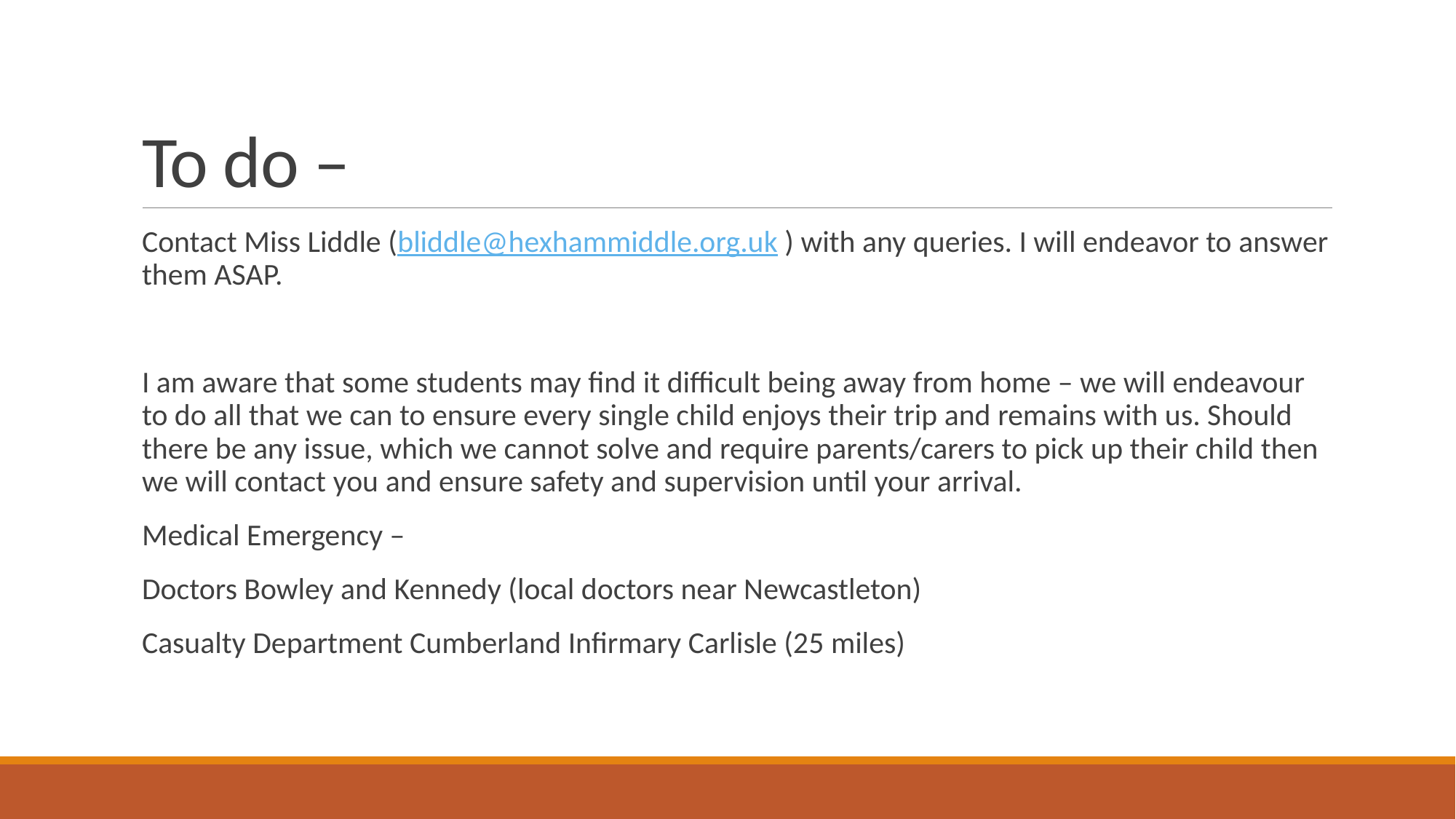

# To do –
Contact Miss Liddle (bliddle@hexhammiddle.org.uk ) with any queries. I will endeavor to answer them ASAP.

I am aware that some students may find it difficult being away from home – we will endeavour to do all that we can to ensure every single child enjoys their trip and remains with us. Should there be any issue, which we cannot solve and require parents/carers to pick up their child then we will contact you and ensure safety and supervision until your arrival.
Medical Emergency –
Doctors Bowley and Kennedy (local doctors near Newcastleton)
Casualty Department Cumberland Infirmary Carlisle (25 miles)